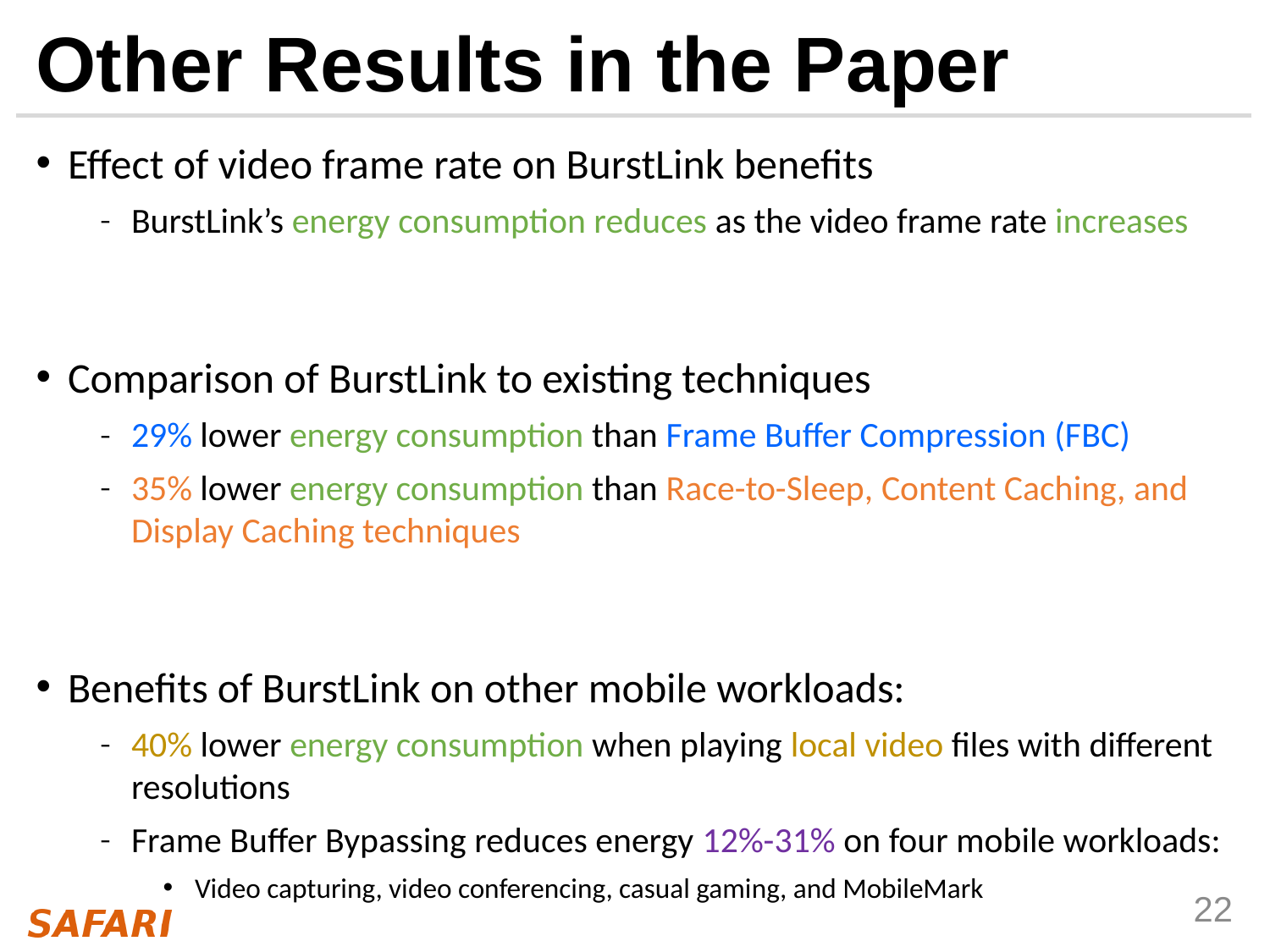

# Other Results in the Paper
Effect of video frame rate on BurstLink benefits
BurstLink’s energy consumption reduces as the video frame rate increases

Comparison of BurstLink to existing techniques
29% lower energy consumption than Frame Buffer Compression (FBC)
35% lower energy consumption than Race-to-Sleep, Content Caching, and Display Caching techniques

Benefits of BurstLink on other mobile workloads:
40% lower energy consumption when playing local video files with different resolutions
Frame Buffer Bypassing reduces energy 12%-31% on four mobile workloads:
Video capturing, video conferencing, casual gaming, and MobileMark